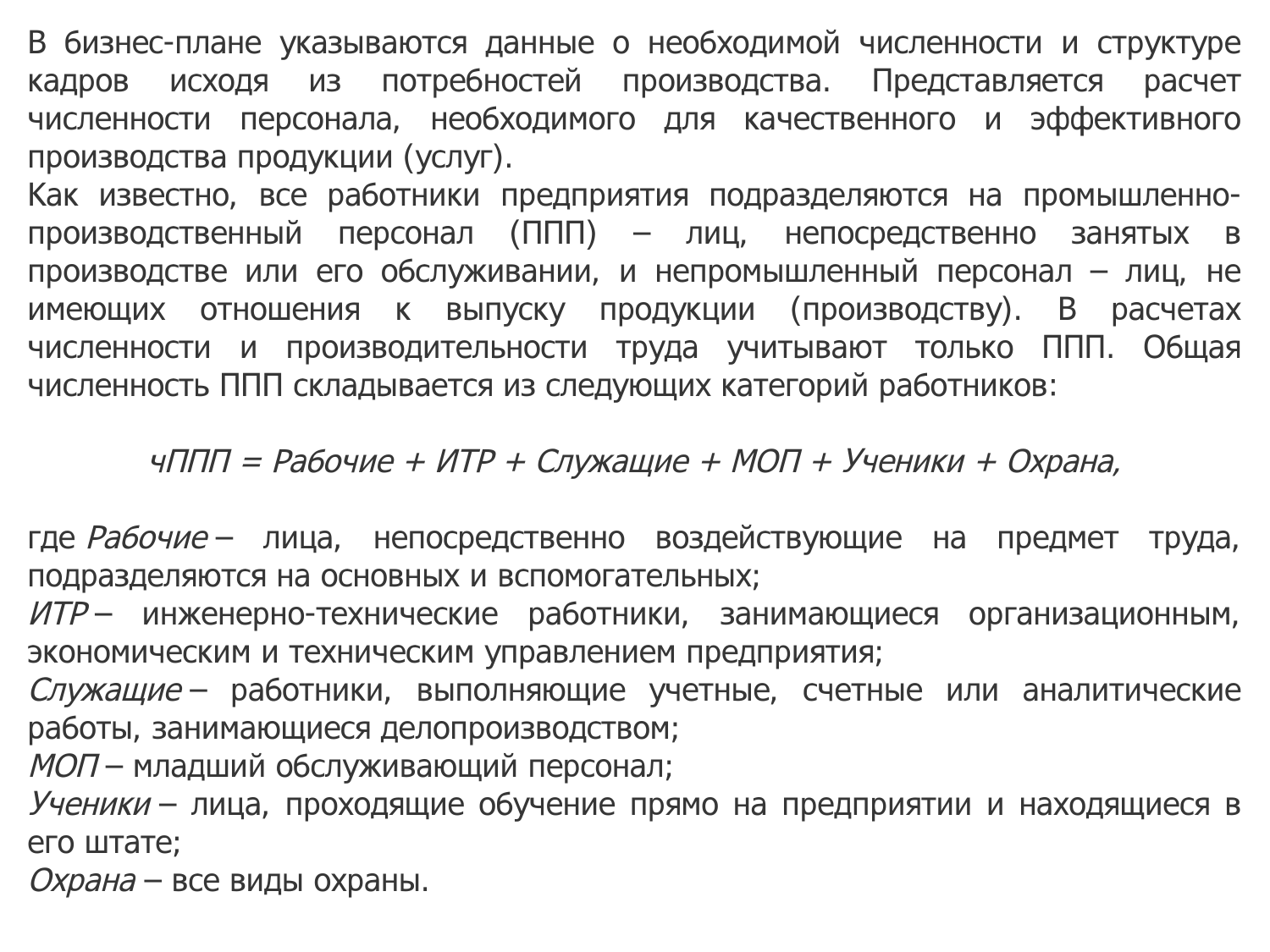

В бизнес-плане указываются данные о необходимой численности и структуре кадров исходя из потребностей производства. Представляется расчет численности персонала, необходимого для качественного и эффективного производства продукции (услуг).
Как известно, все работники предприятия подразделяются на промышленно-производственный персонал (ППП) – лиц, непосредственно занятых в производстве или его обслуживании, и непромышленный персонал – лиц, не имеющих отношения к выпуску продукции (производству). В расчетах численности и производительности труда учитывают только ППП. Общая численность ППП складывается из следующих категорий работников:

чППП = Рабочие + ИТР + Служащие + МОП + Ученики + Охрана,

где Рабочие – лица, непосредственно воздействующие на предмет труда, подразделяются на основных и вспомогательных;
ИТР – инженерно-технические работники, занимающиеся организационным, экономическим и техническим управлением предприятия;
Служащие – работники, выполняющие учетные, счетные или аналитические работы, занимающиеся делопроизводством;
МОП – младший обслуживающий персонал;
Ученики – лица, проходящие обучение прямо на предприятии и находящиеся в его штате;
Охрана – все виды охраны.